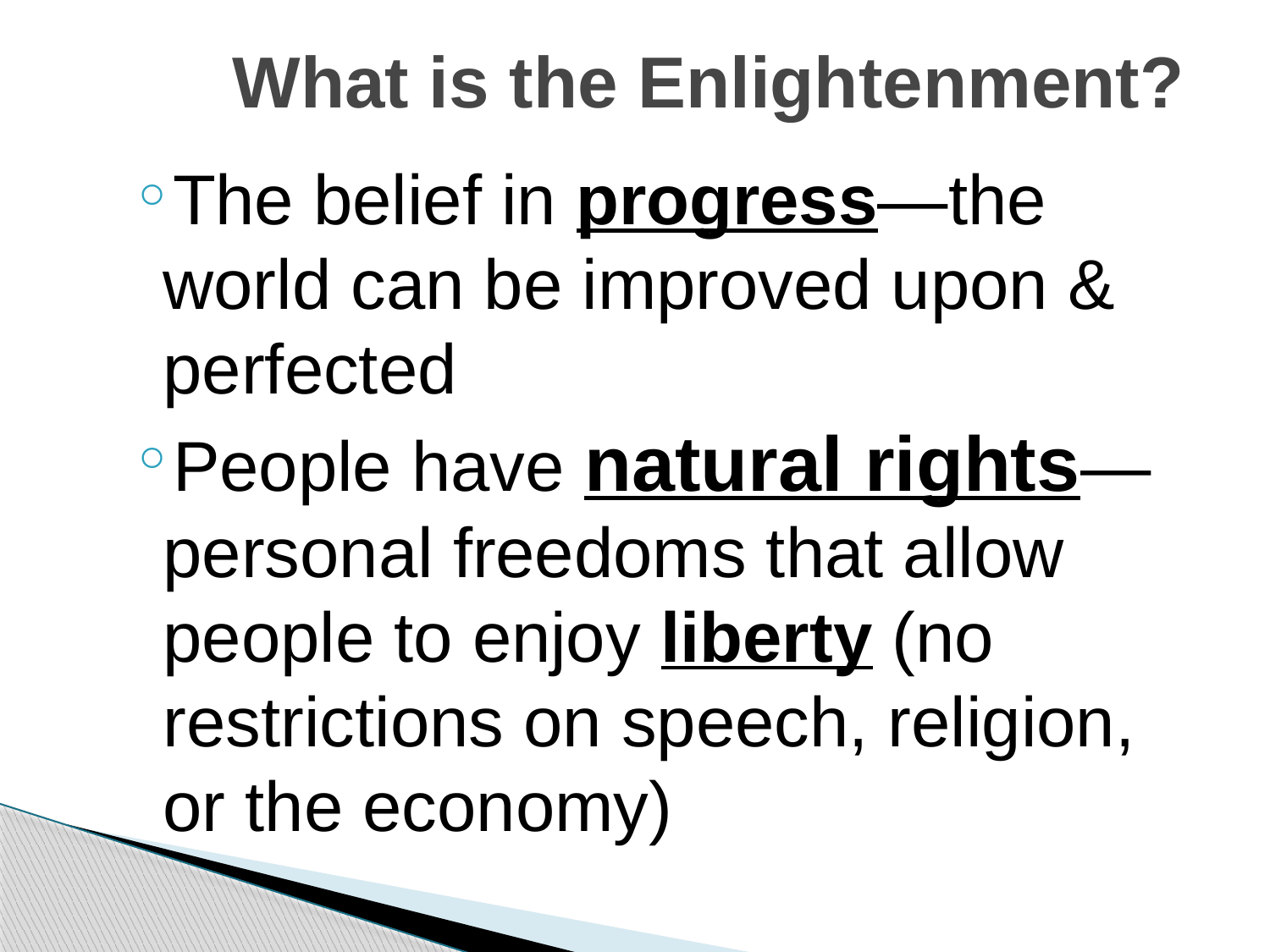

# What is the Enlightenment?
The belief in progress—the world can be improved upon & perfected
People have natural rights—personal freedoms that allow people to enjoy liberty (no restrictions on speech, religion, or the economy)